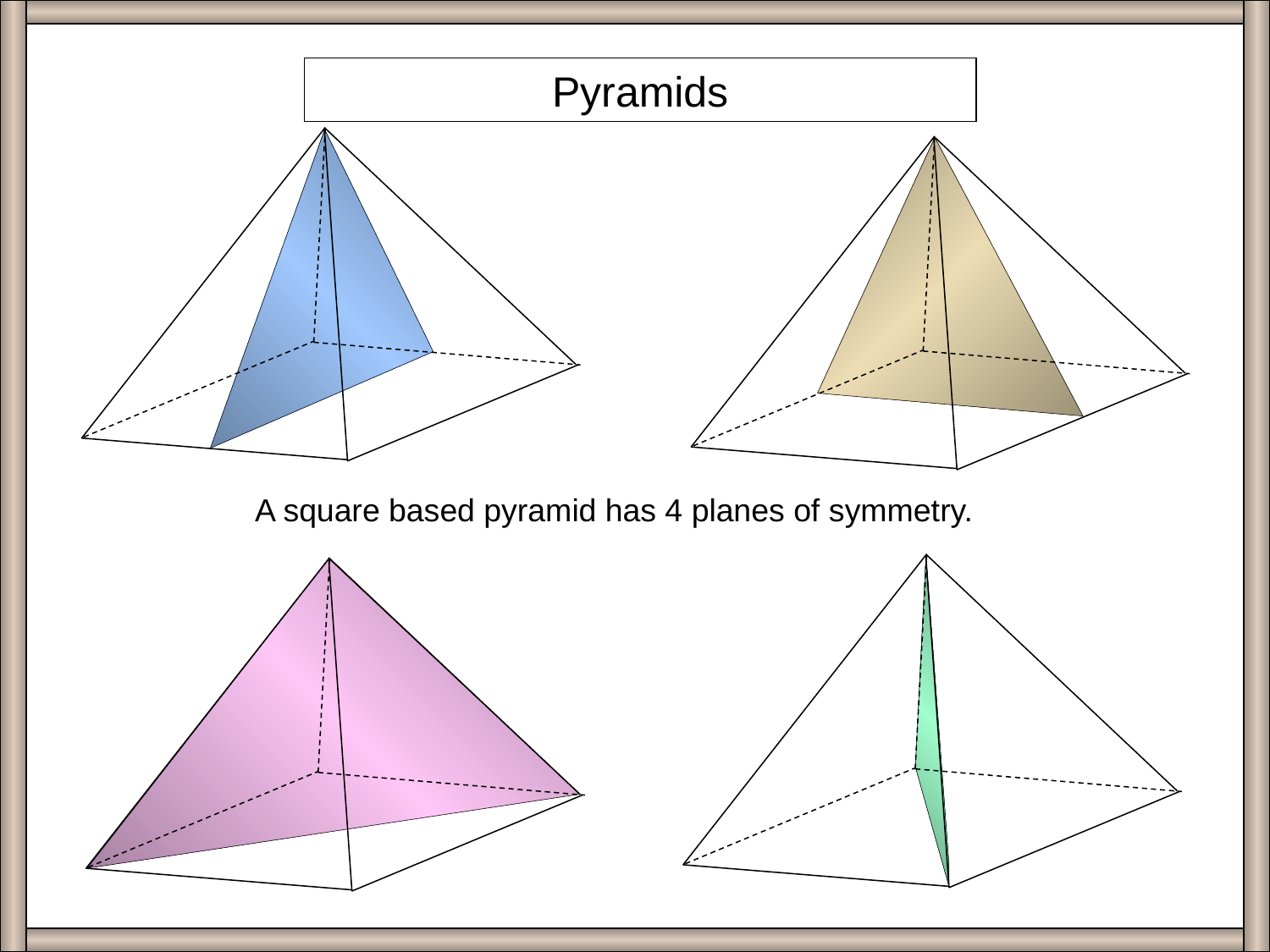

Pyramids

A square based pyramid has 4 planes of symmetry.